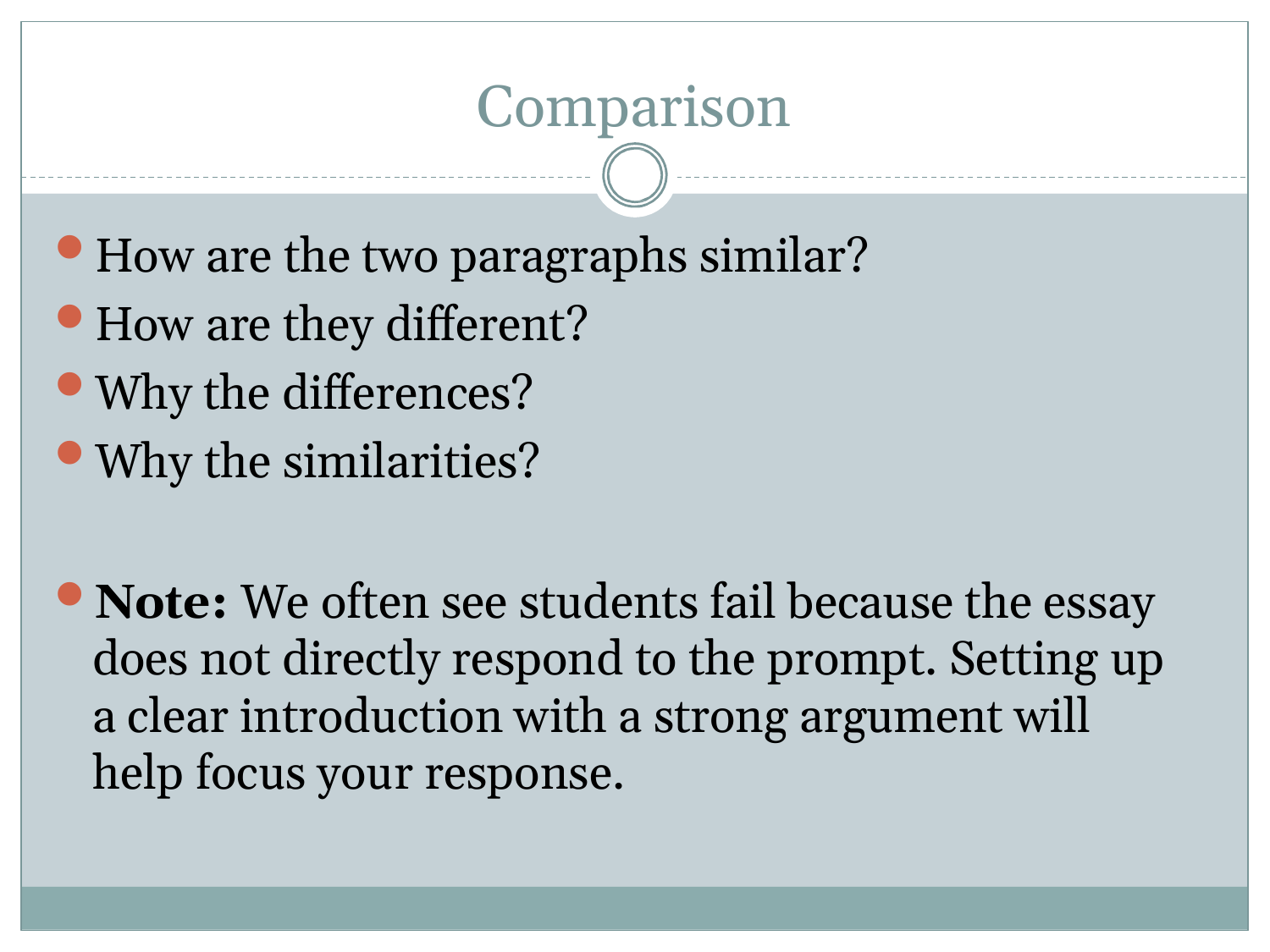

# Comparison
How are the two paragraphs similar?
How are they different?
Why the differences?
Why the similarities?

Note: We often see students fail because the essay does not directly respond to the prompt. Setting up a clear introduction with a strong argument will help focus your response.